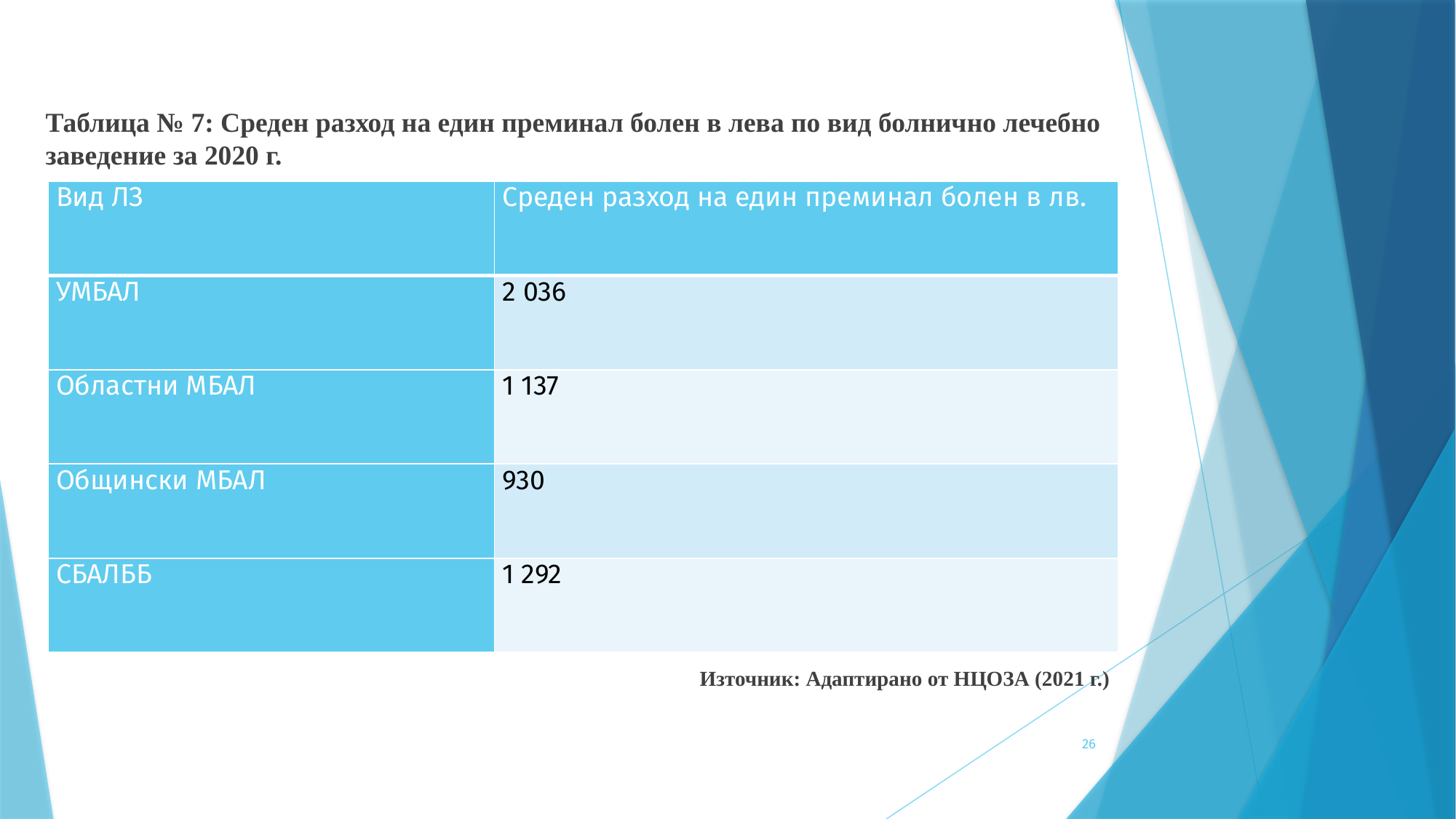

Таблица № 7: Среден разход на един преминал болен в лева по вид болнично лечебно заведение за 2020 г.

                                                                                                                            Източник: Адаптирано от НЦОЗА (2021 г.)

| Вид ЛЗ | Среден разход на един преминал болен в лв. |
| --- | --- |
| УМБАЛ | 2 036 |
| Областни МБАЛ | 1 137 |
| Общински МБАЛ | 930 |
| СБАЛББ | 1 292 |
26